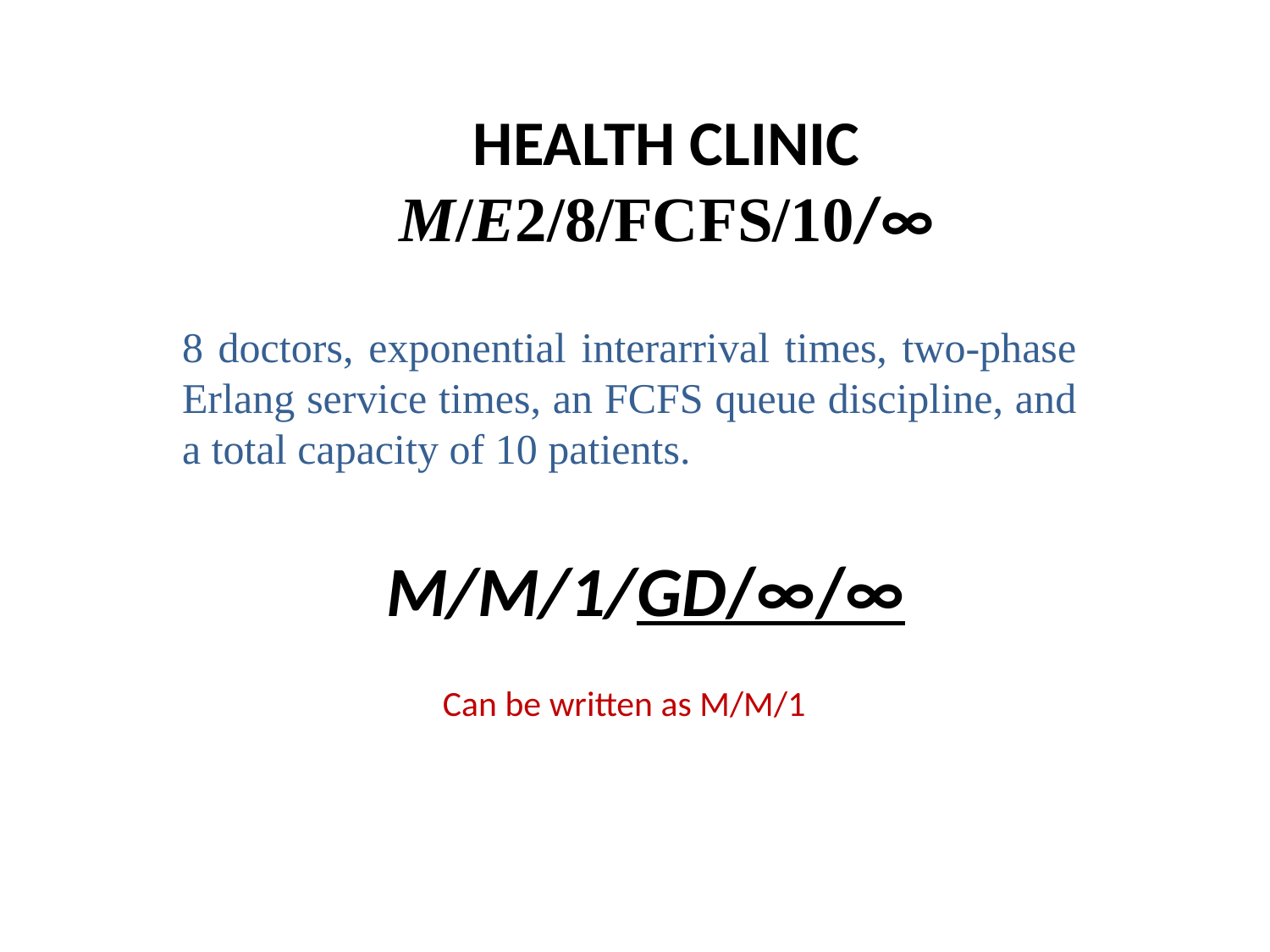

# Health clinic M/E2/8/FCFS/10/∞
8 doctors, exponential interarrival times, two-phase Erlang service times, an FCFS queue discipline, and a total capacity of 10 patients.
M/M/1/GD/∞/∞
Can be written as M/M/1